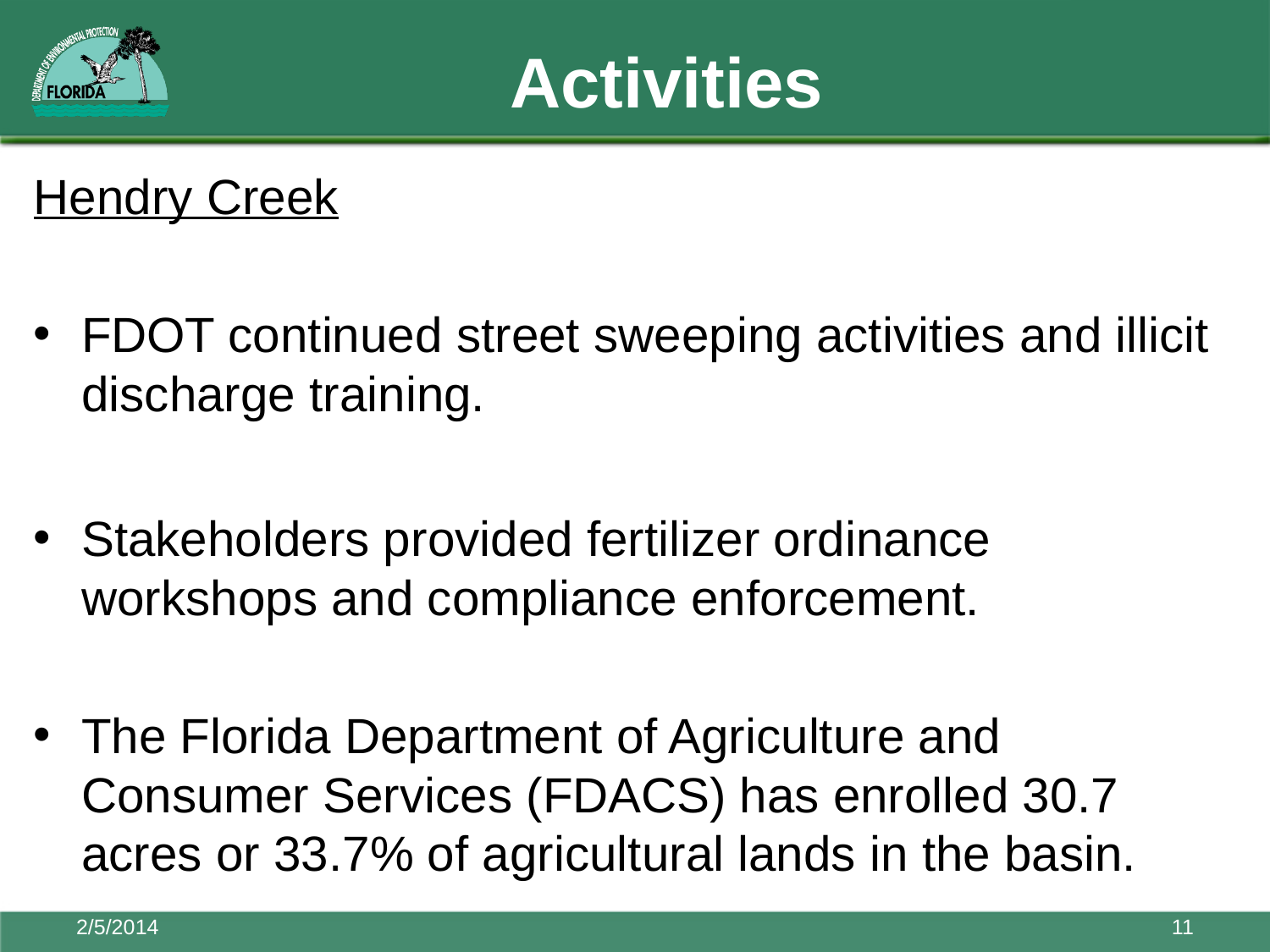

# Activities
Hendry Creek

FDOT continued street sweeping activities and illicit discharge training.

Stakeholders provided fertilizer ordinance workshops and compliance enforcement.

The Florida Department of Agriculture and Consumer Services (FDACS) has enrolled 30.7 acres or 33.7% of agricultural lands in the basin.

2/5/2014
11